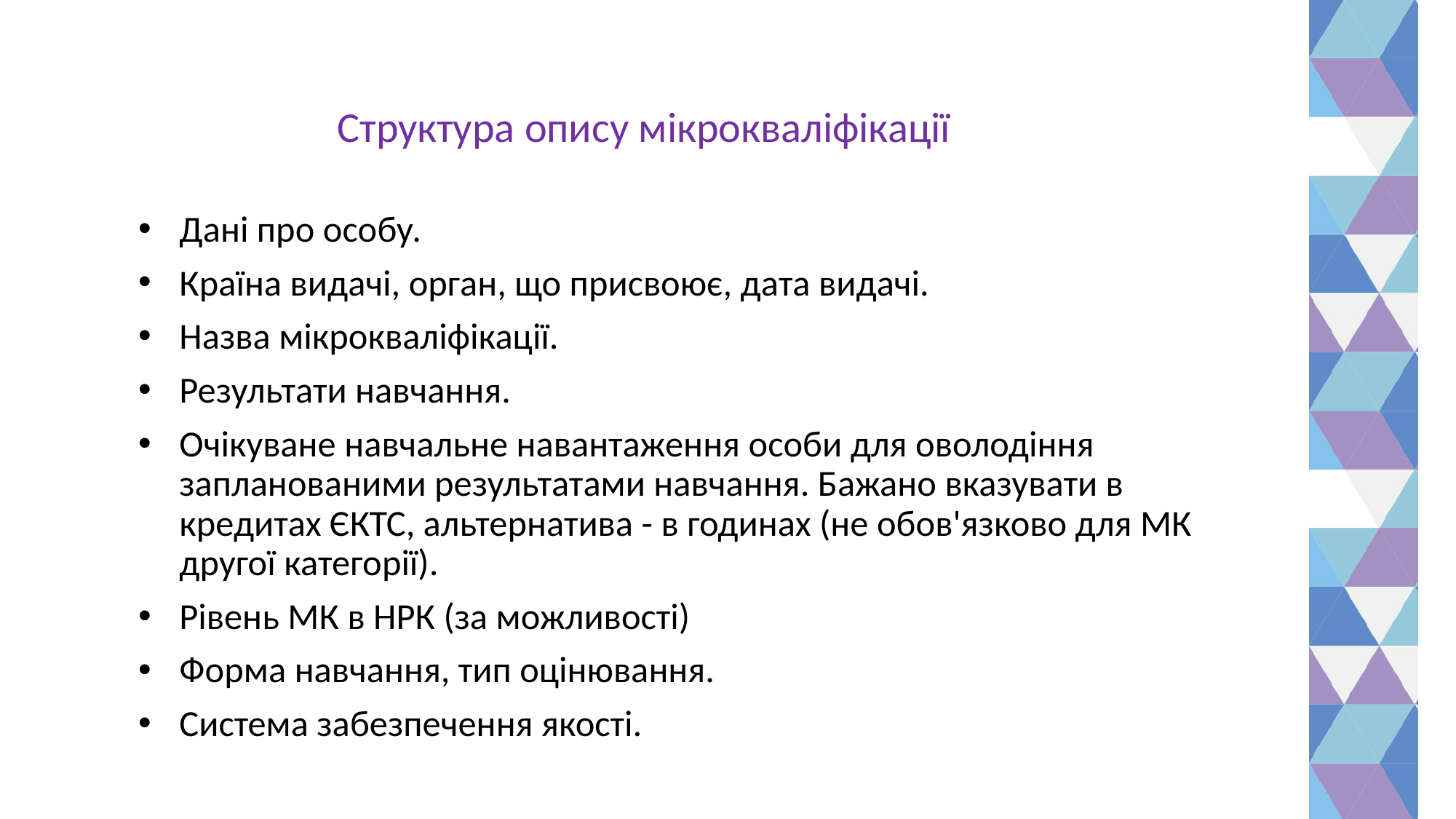

# Структура опису мікрокваліфікації
Дані про особу.
Країна видачі, орган, що присвоює, дата видачі.
Назва мікрокваліфікації.
Результати навчання.
Очікуване навчальне навантаження особи для оволодіння запланованими результатами навчання. Бажано вказувати в кредитах ЄКТС, альтернатива - в годинах (не обов'язково для МК другої категорії).
Рівень МК в НРК (за можливості)
Форма навчання, тип оцінювання.
Система забезпечення якості.